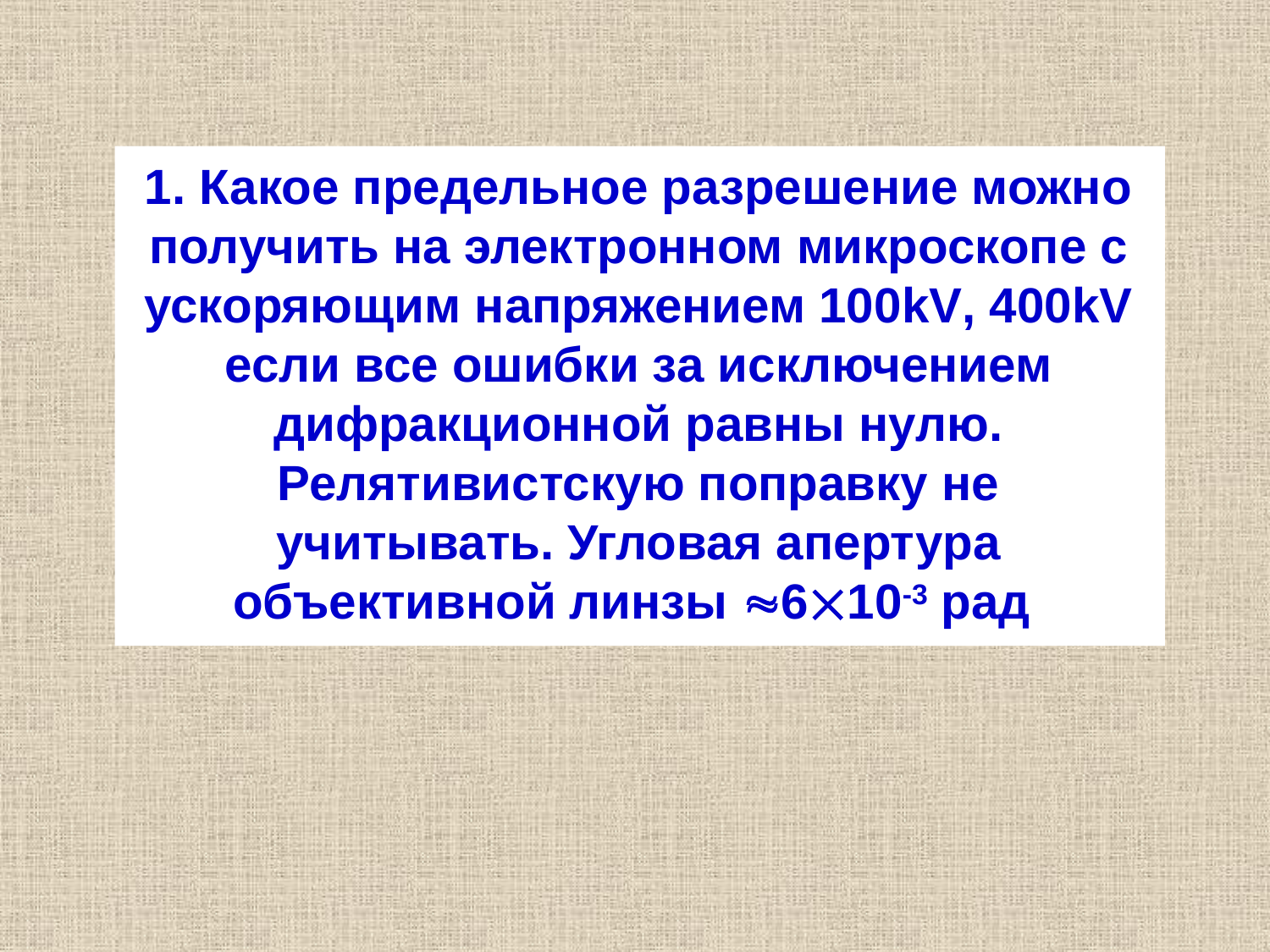

1. Какое предельное разрешение можно получить на электронном микроскопе с ускоряющим напряжением 100kV, 400kV если все ошибки за исключением дифракционной равны нулю. Релятивистскую поправку не учитывать. Угловая апертура объективной линзы ≈6×10-3 рад